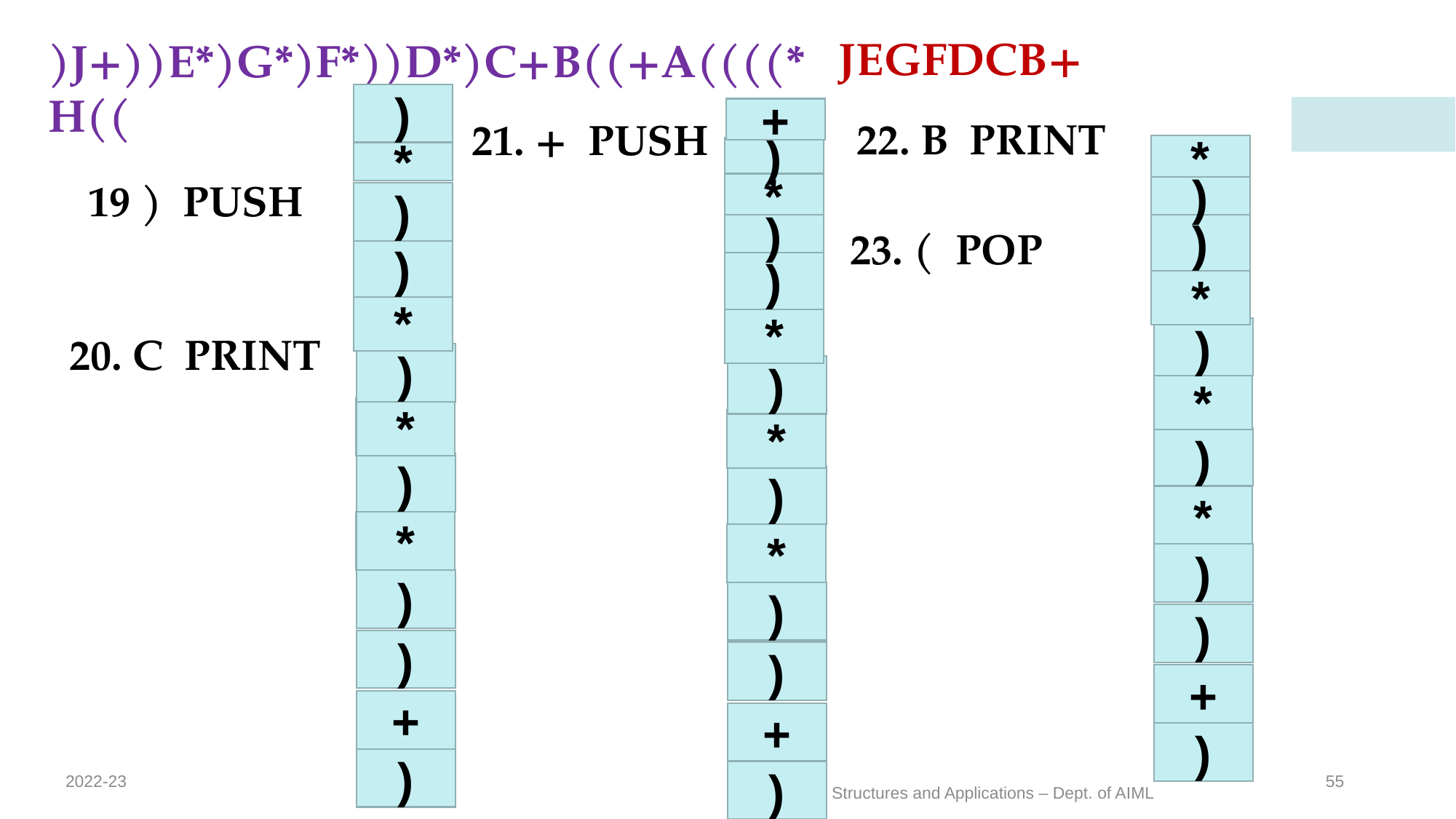

JEGFDCB+
)J+))E*)G*)F*))D*)C+B((+A((((*H((
)
+
22. B  PRINT
21. +  PUSH
*
)
*
19 )  PUSH
*
)
)
)
)
23. (  POP
)
)
*
*
*
)
20. C  PRINT
)
)
*
*
*
)
)
)
*
*
*
)
)
)
)
)
)
+
+
+
)
)
2022-23
55
)
Data Structures and Applications – Dept. of AIML